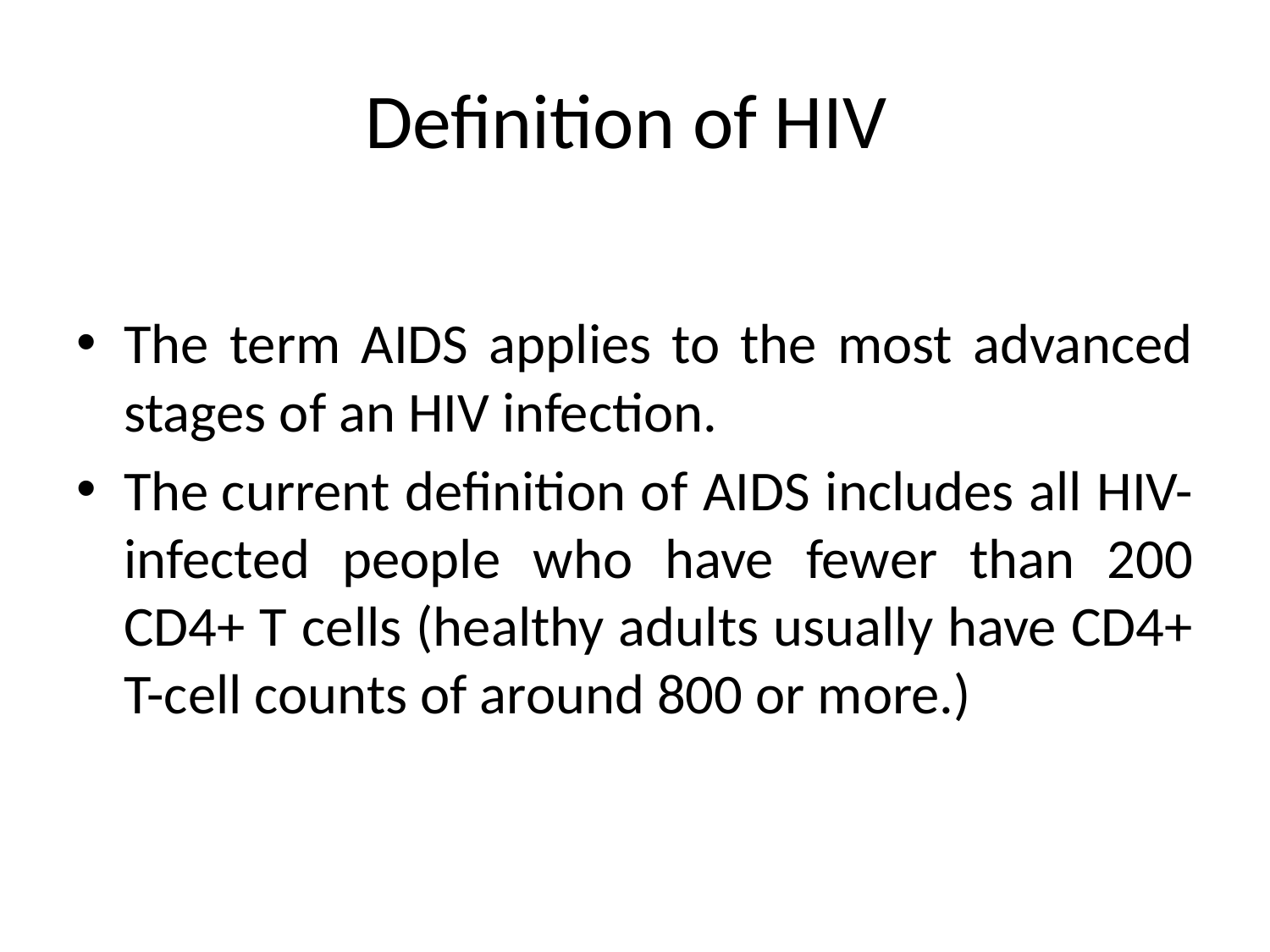

# Definition of HIV

The term AIDS applies to the most advanced stages of an HIV infection.
The current definition of AIDS includes all HIV-infected people who have fewer than 200 CD4+ T cells (healthy adults usually have CD4+ T-cell counts of around 800 or more.)